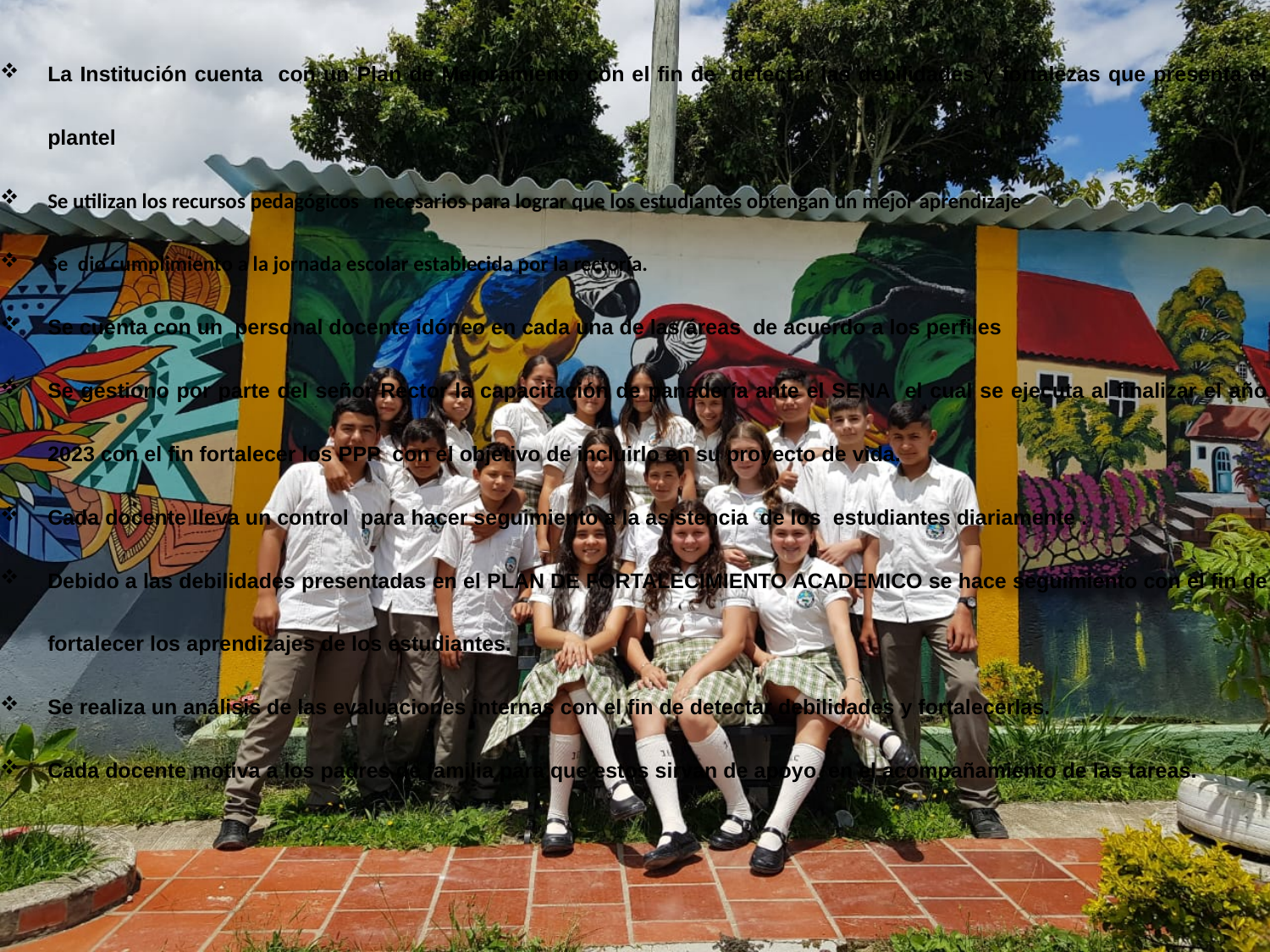

La Institución cuenta  con un Plan de Mejoramiento con el fin de  detectar las debilidades y fortalezas que presenta el plantel
Se utilizan los recursos pedagógicos   necesarios para lograr que los estudiantes obtengan un mejor aprendizaje
Se  dio cumplimiento a la jornada escolar establecida por la rectoría.
Se cuenta con un  personal docente idóneo en cada una de las áreas  de acuerdo a los perfiles
Se gestiono por parte del señor Rector la capacitación de panadería ante el SENA  el cual se ejecuta al finalizar el año 2023 con el fin fortalecer los PPP  con el objetivo de incluirlo en su proyecto de vida.
Cada docente lleva un control  para hacer seguimiento a la asistencia  de los  estudiantes diariamente .
Debido a las debilidades presentadas en el PLAN DE FORTALECIMIENTO ACADEMICO se hace seguimiento con el fin de fortalecer los aprendizajes de los estudiantes.
Se realiza un análisis de las evaluaciones internas con el fin de detectar debilidades y fortalecerlas.
Cada docente motiva a los padres de familia para que estos sirvan de apoyo  en el acompañamiento de las tareas.